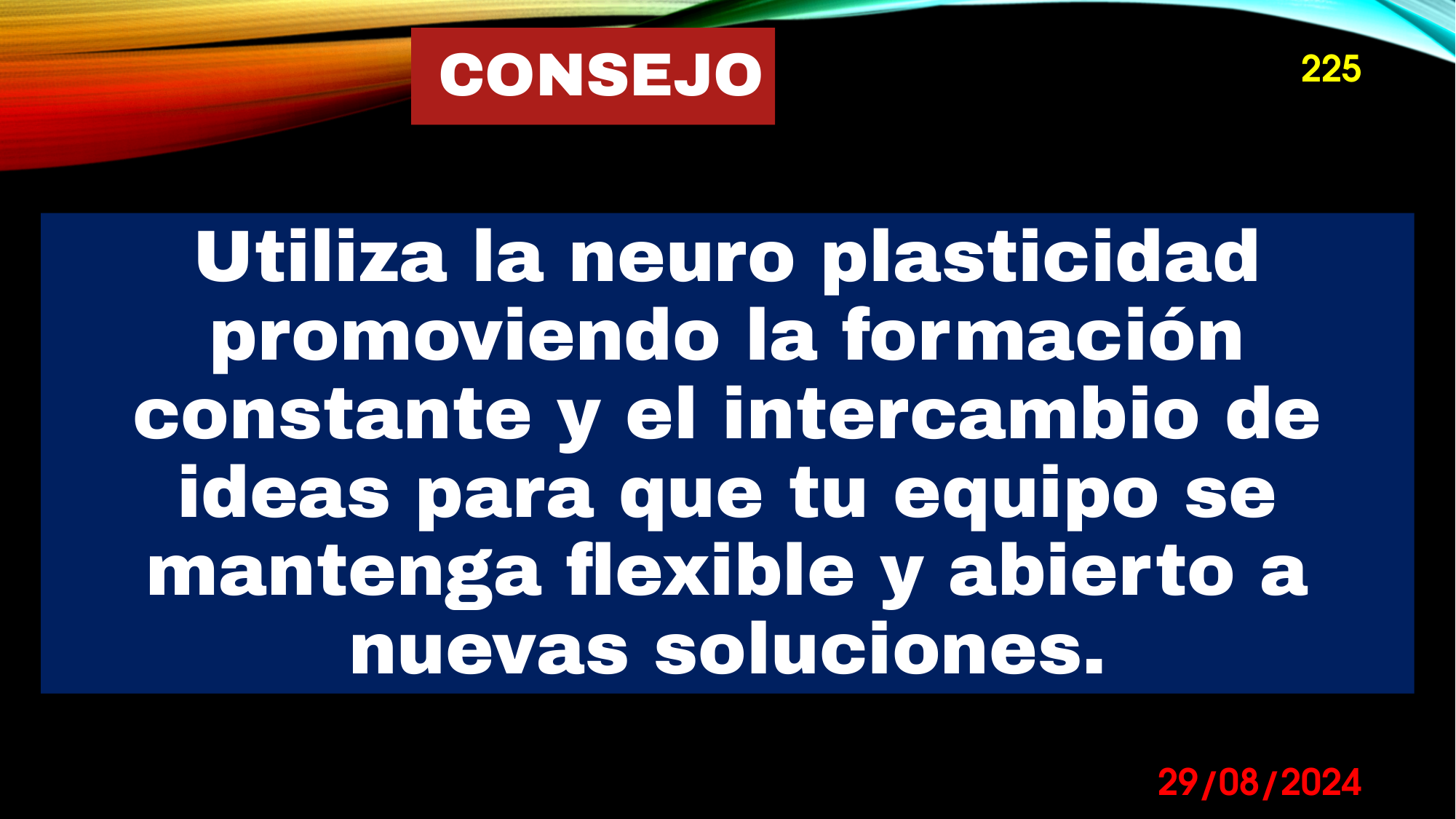

# consejo
225
Utiliza la neuro plasticidad promoviendo la formación constante y el intercambio de ideas para que tu equipo se mantenga flexible y abierto a nuevas soluciones.
29/08/2024